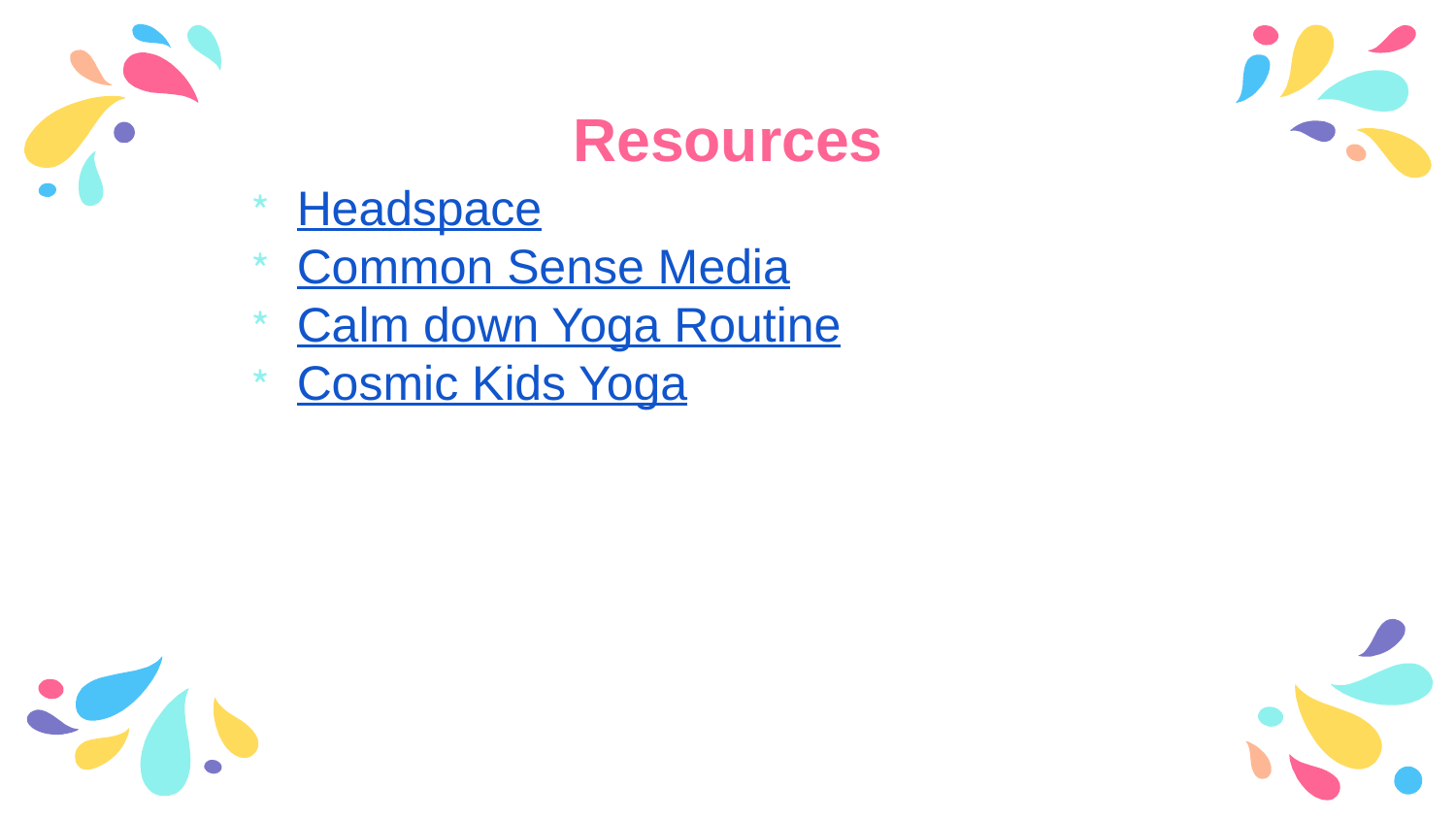

# Resources

Headspace
Common Sense Media
Calm down Yoga Routine
Cosmic Kids Yoga